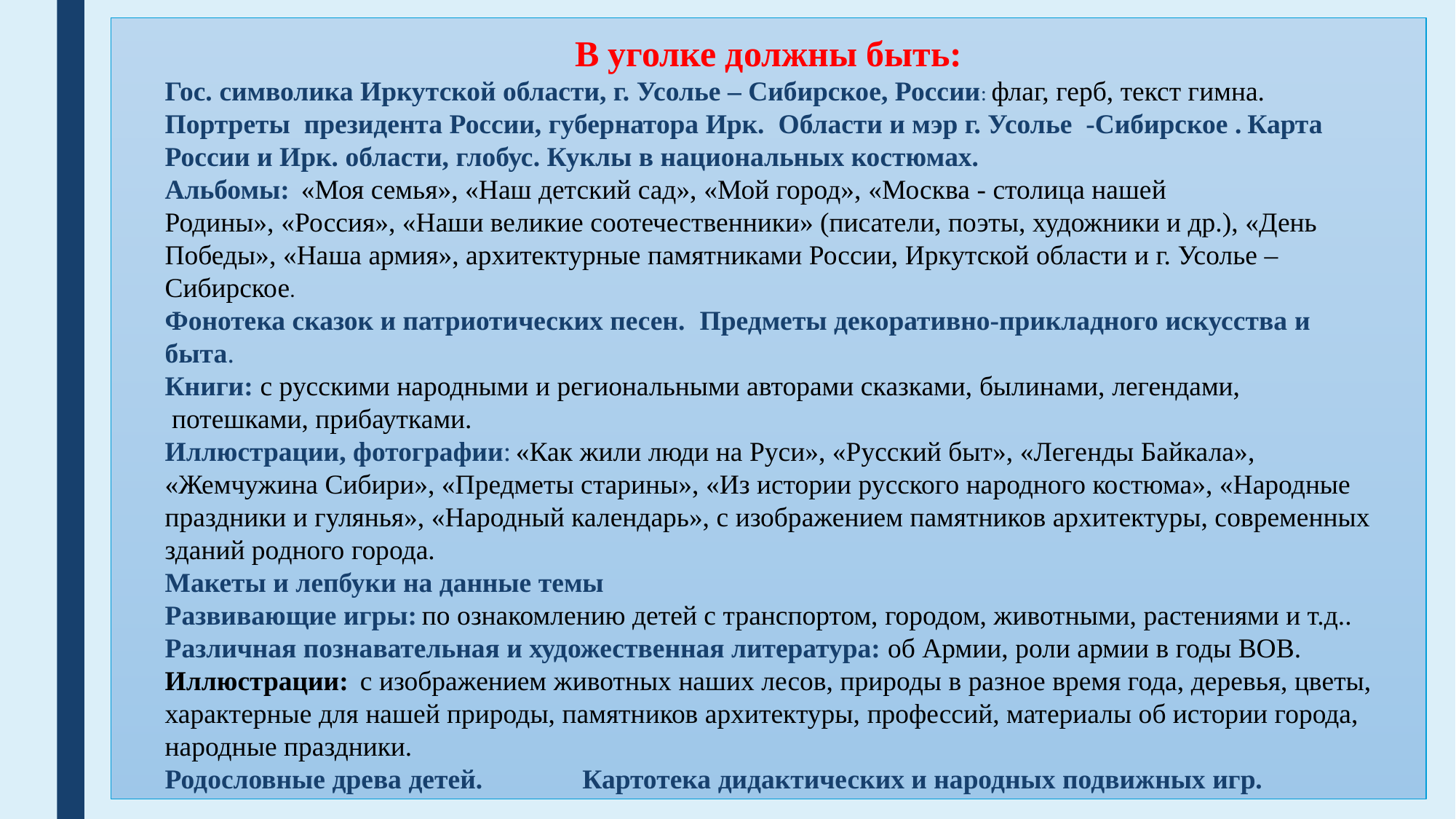

В уголке должны быть:
Гос. символика Иркутской области, г. Усолье – Сибирское, России: флаг, герб, текст гимна.
Портреты  президента России, губернатора Ирк.  Области и мэр г. Усолье  -Сибирское . Карта России и Ирк. области, глобус. Куклы в национальных костюмах.
Альбомы:  «Моя семья», «Наш детский сад», «Мой город», «Москва - столица нашей Родины», «Россия», «Наши великие соотечественники» (писатели, поэты, художники и др.), «День Победы», «Наша армия», архитектурные памятниками России, Иркутской области и г. Усолье – Сибирское.
Фонотека сказок и патриотических песен.   Предметы декоративно-прикладного искусства и быта.
Книги: с русскими народными и региональными авторами сказками, былинами, легендами,  потешками, прибаутками.
Иллюстрации, фотографии: «Как жили люди на Руси», «Русский быт», «Легенды Байкала», «Жемчужина Сибири», «Предметы старины», «Из истории русского народного костюма», «Народные праздники и гулянья», «Народный календарь», с изображением памятников архитектуры, современных зданий родного города.
Макеты и лепбуки на данные темы
Развивающие игры: по ознакомлению детей с транспортом, городом, животными, растениями и т.д..
Различная познавательная и художественная литература: об Армии, роли армии в годы ВОВ.
Иллюстрации:  с изображением животных наших лесов, природы в разное время года, деревья, цветы, характерные для нашей природы, памятников архитектуры, профессий, материалы об истории города, народные праздники.
Родословные древа детей.                     Картотека дидактических и народных подвижных игр.

#